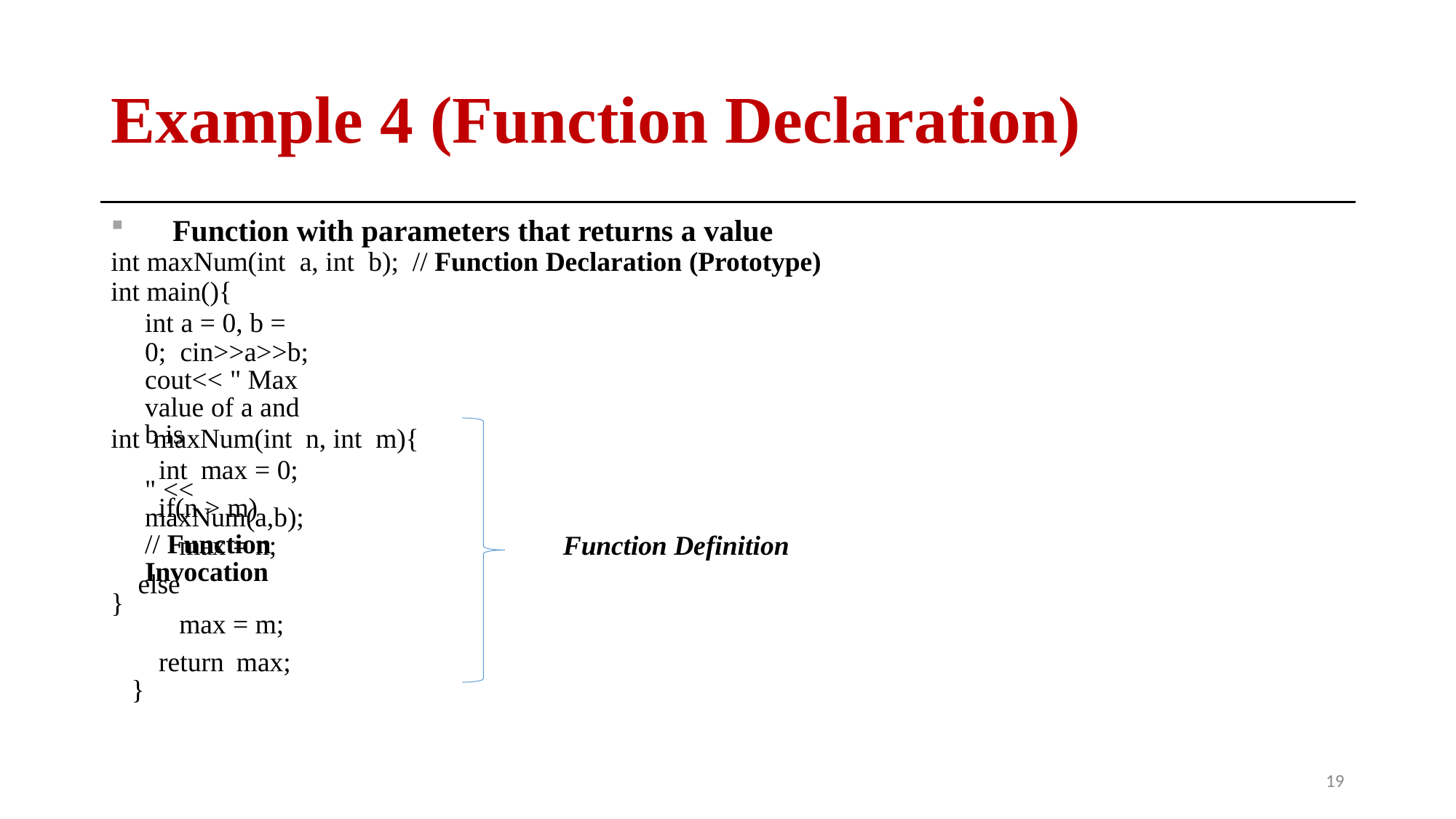

# Example 4 (Function Declaration)
Function with parameters that returns a value
int maxNum(int a, int b); // Function Declaration (Prototype)
int main(){
int a = 0, b = 0;  cin>>a>>b;
cout<< " Max value of a and b is	" << maxNum(a,b); // Function Invocation
}

int maxNum(int n, int m){
int max = 0;
if(n > m)  max = n;
else
max = m;  return max;
}
Function Definition
19